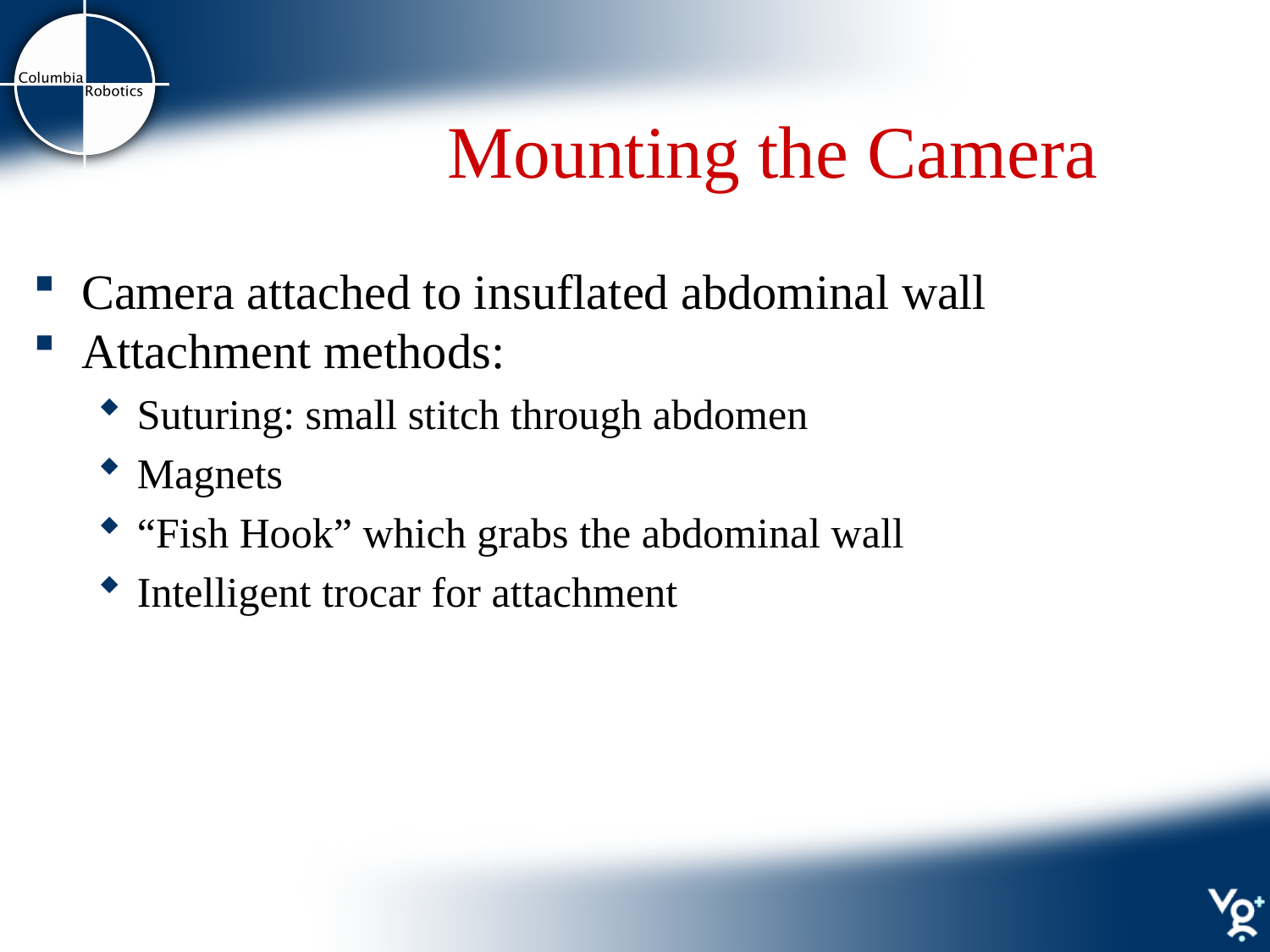

# Mounting the Camera
Camera attached to insuflated abdominal wall
Attachment methods:
Suturing: small stitch through abdomen
Magnets
“Fish Hook” which grabs the abdominal wall
Intelligent trocar for attachment